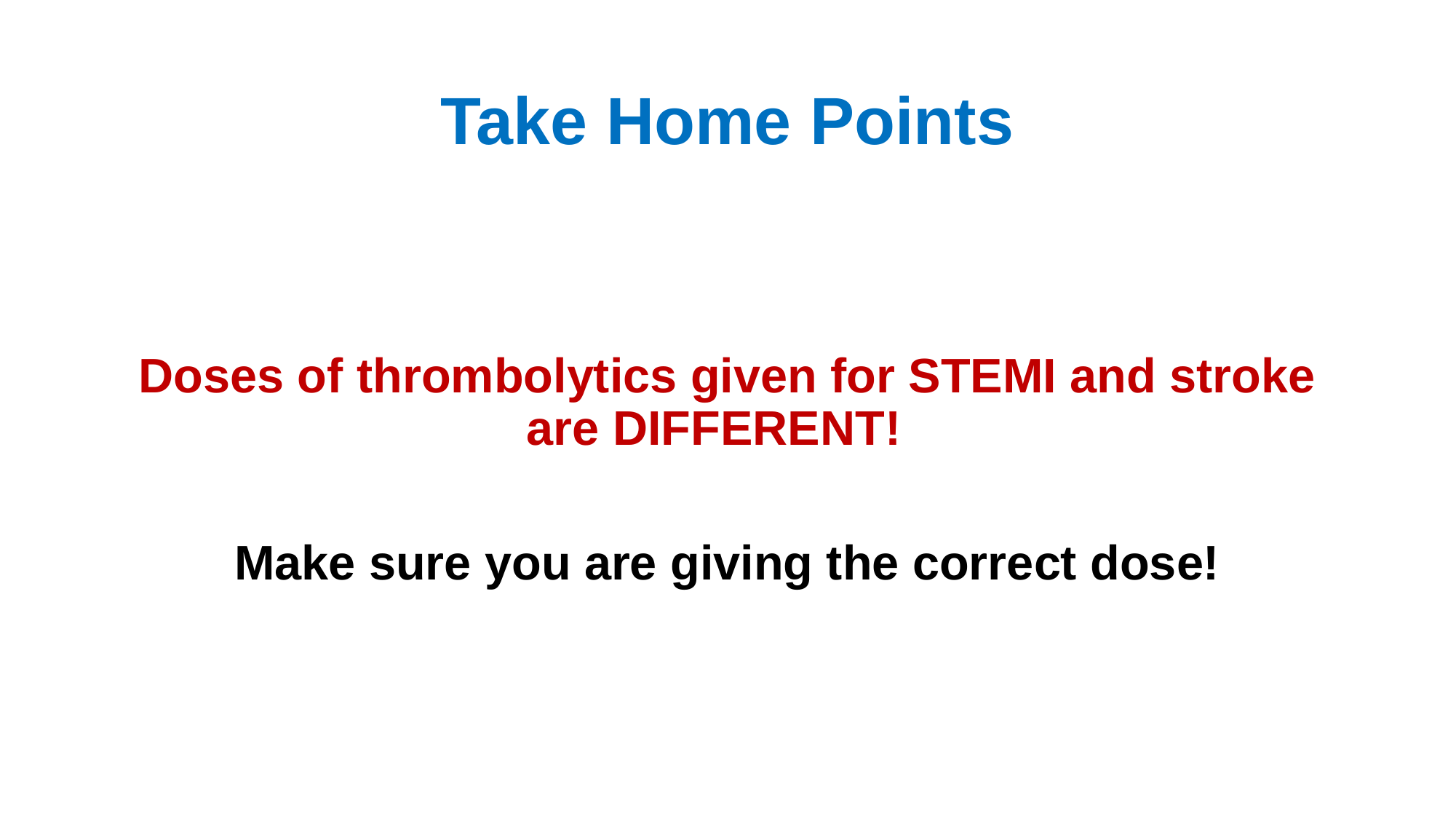

# Take Home Points

Doses of thrombolytics given for STEMI and stroke are DIFFERENT!

Make sure you are giving the correct dose!